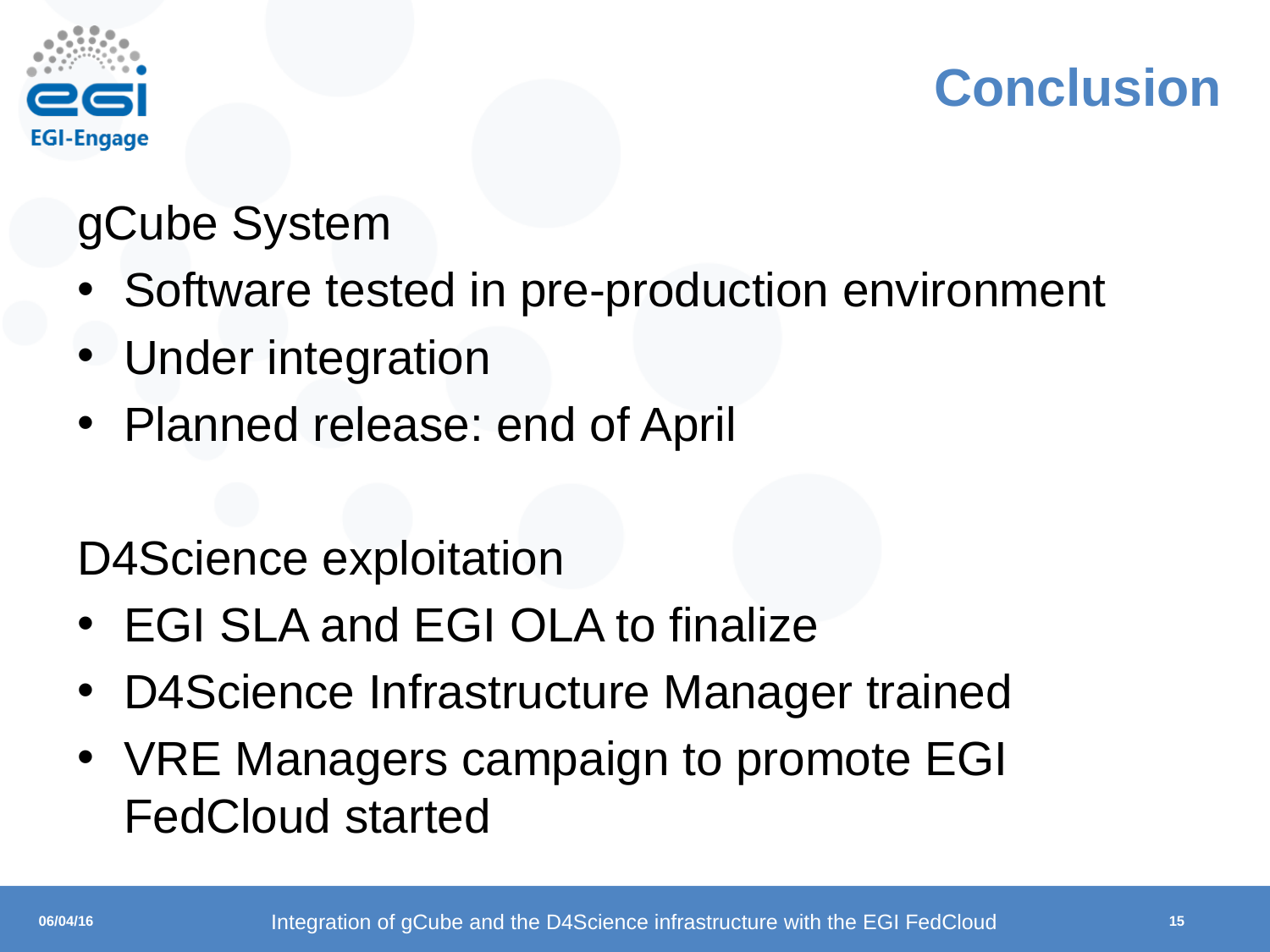

# Conclusion
gCube System
Software tested in pre-production environment
Under integration
Planned release: end of April

D4Science exploitation
EGI SLA and EGI OLA to finalize
D4Science Infrastructure Manager trained
VRE Managers campaign to promote EGI FedCloud started
Integration of gCube and the D4Science infrastructure with the EGI FedCloud